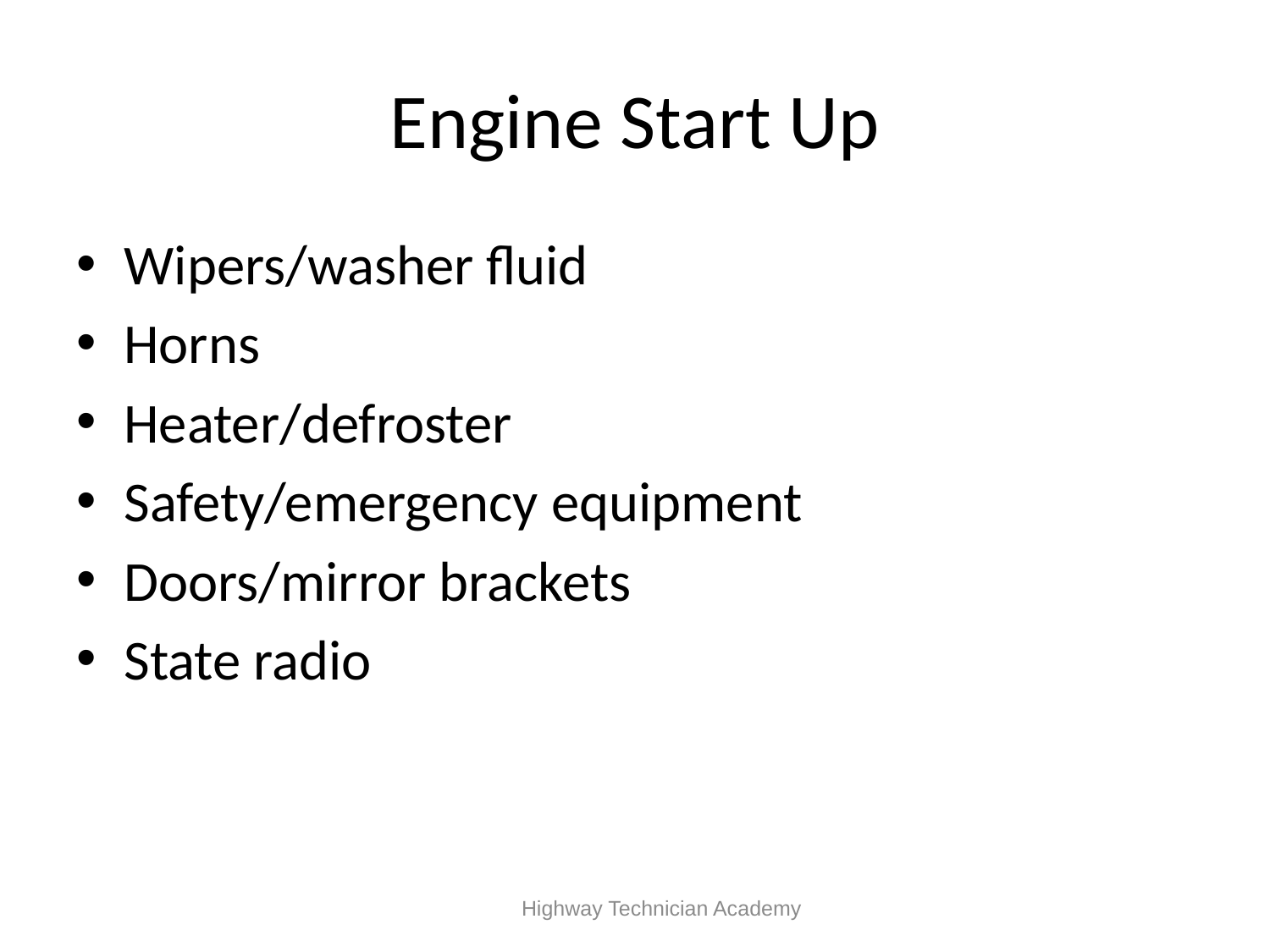

# Engine Start Up
Wipers/washer fluid
Horns
Heater/defroster
Safety/emergency equipment
Doors/mirror brackets
State radio
           Highway Technician Academy